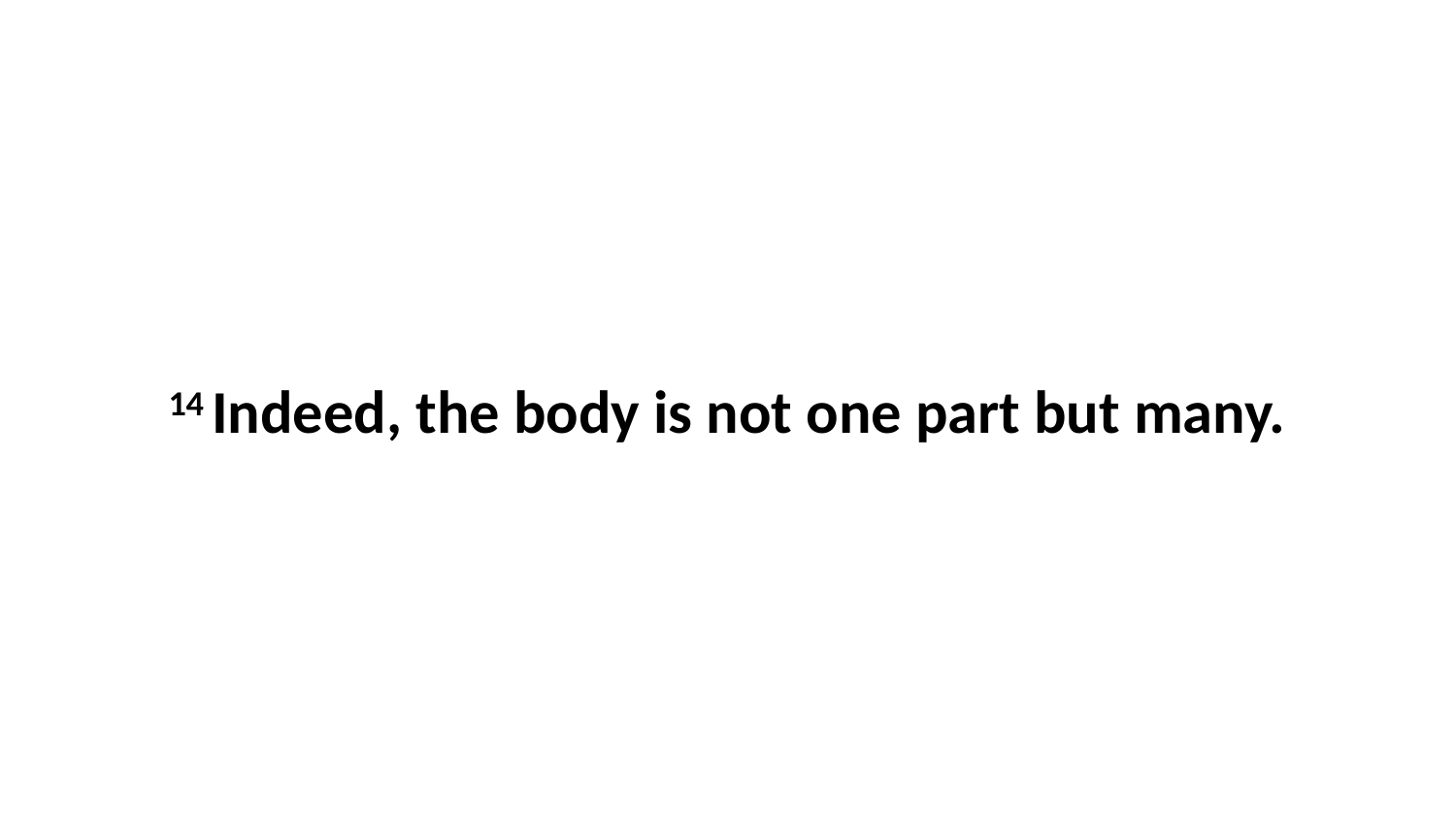

14 Indeed, the body is not one part but many.